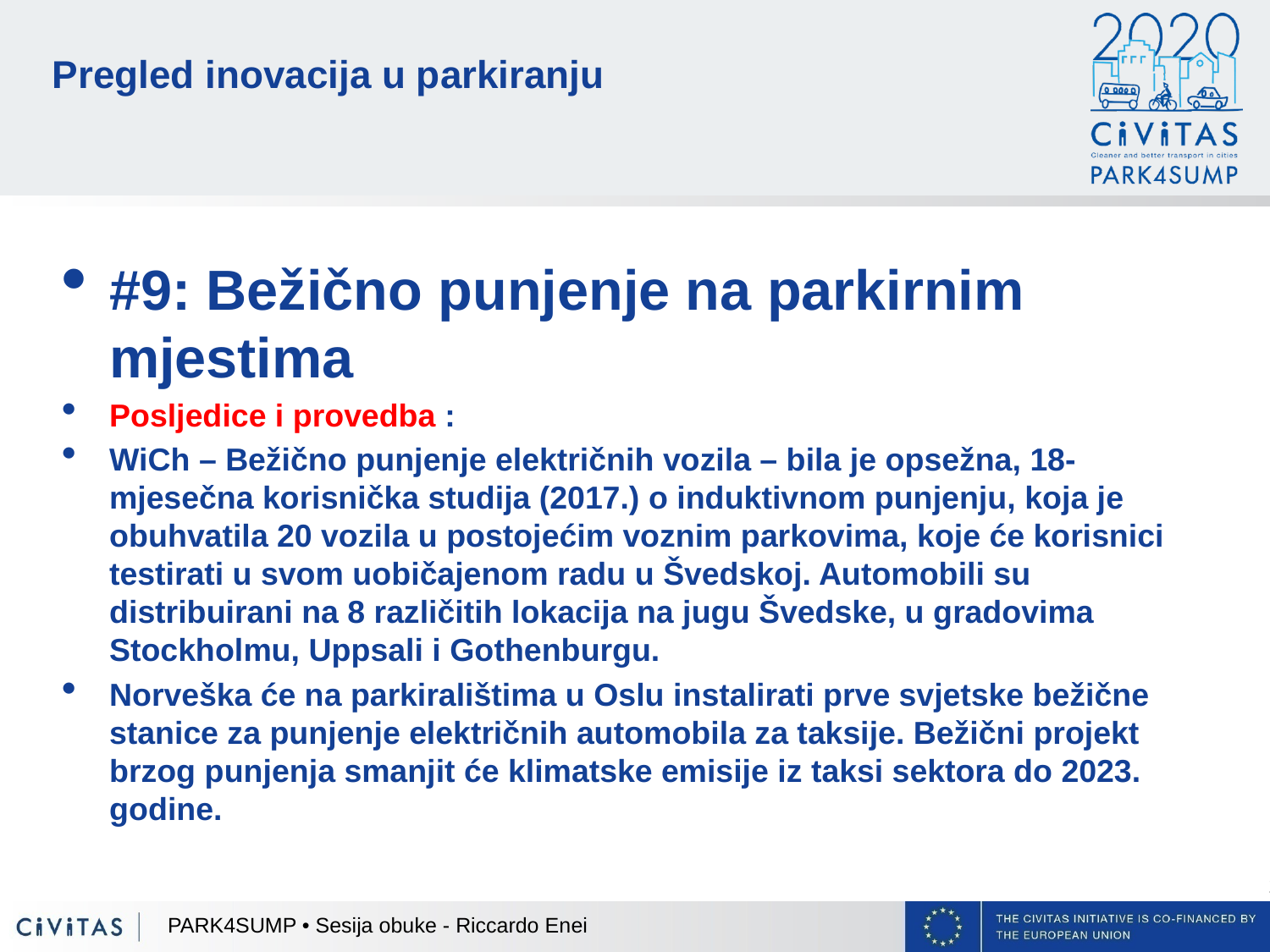

# Pregled inovacija u parkiranju

#9: Bežično punjenje na parkirnim mjestima
Posljedice i provedba :
WiCh – Bežično punjenje električnih vozila – bila je opsežna, 18-mjesečna korisnička studija (2017.) o induktivnom punjenju, koja je obuhvatila 20 vozila u postojećim voznim parkovima, koje će korisnici testirati u svom uobičajenom radu u Švedskoj. Automobili su distribuirani na 8 različitih lokacija na jugu Švedske, u gradovima Stockholmu, Uppsali i Gothenburgu.
Norveška će na parkiralištima u Oslu instalirati prve svjetske bežične stanice za punjenje električnih automobila za taksije. Bežični projekt brzog punjenja smanjit će klimatske emisije iz taksi sektora do 2023. godine.

PARK4SUMP • Sesija obuke - Riccardo Enei